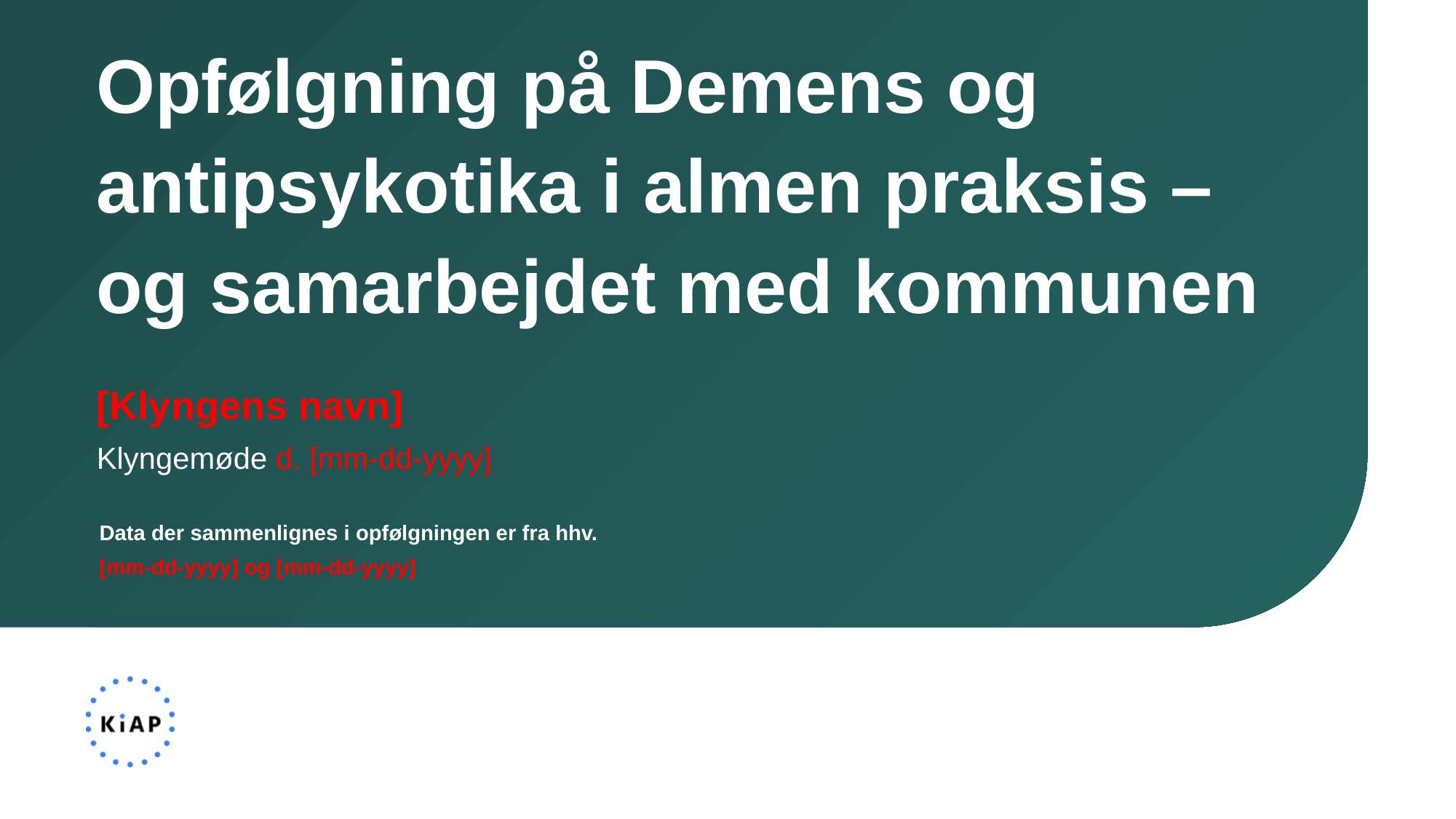

Opfølgning på Demens og antipsykotika i almen praksis – og samarbejdet med kommunen
[Klyngens navn]
Klyngemøde d. [mm-dd-yyyy]
Data der sammenlignes i opfølgningen er fra hhv.
[mm-dd-yyyy] og [mm-dd-yyyy]